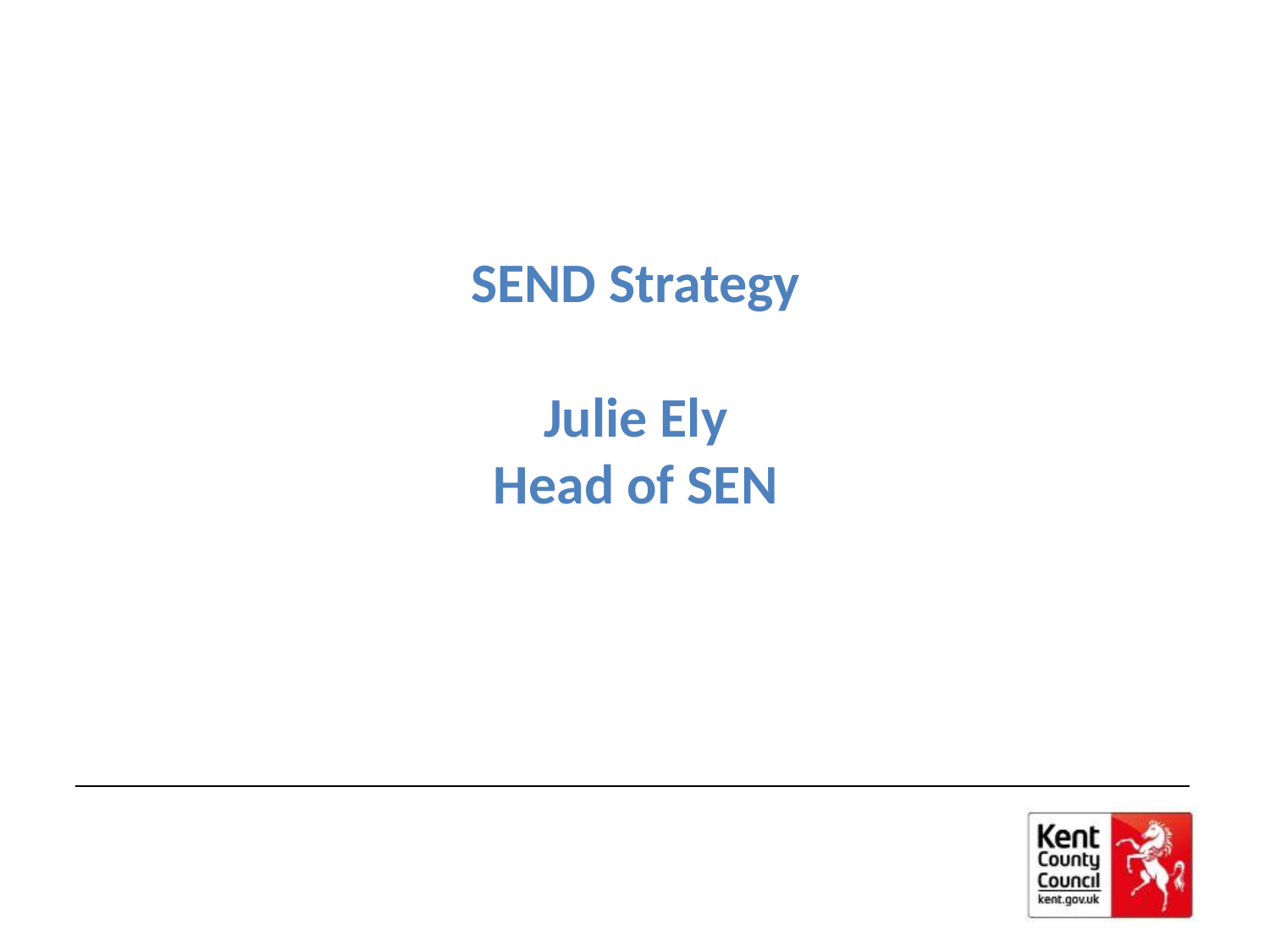

# SEND Strategy Julie Ely Head of SEN